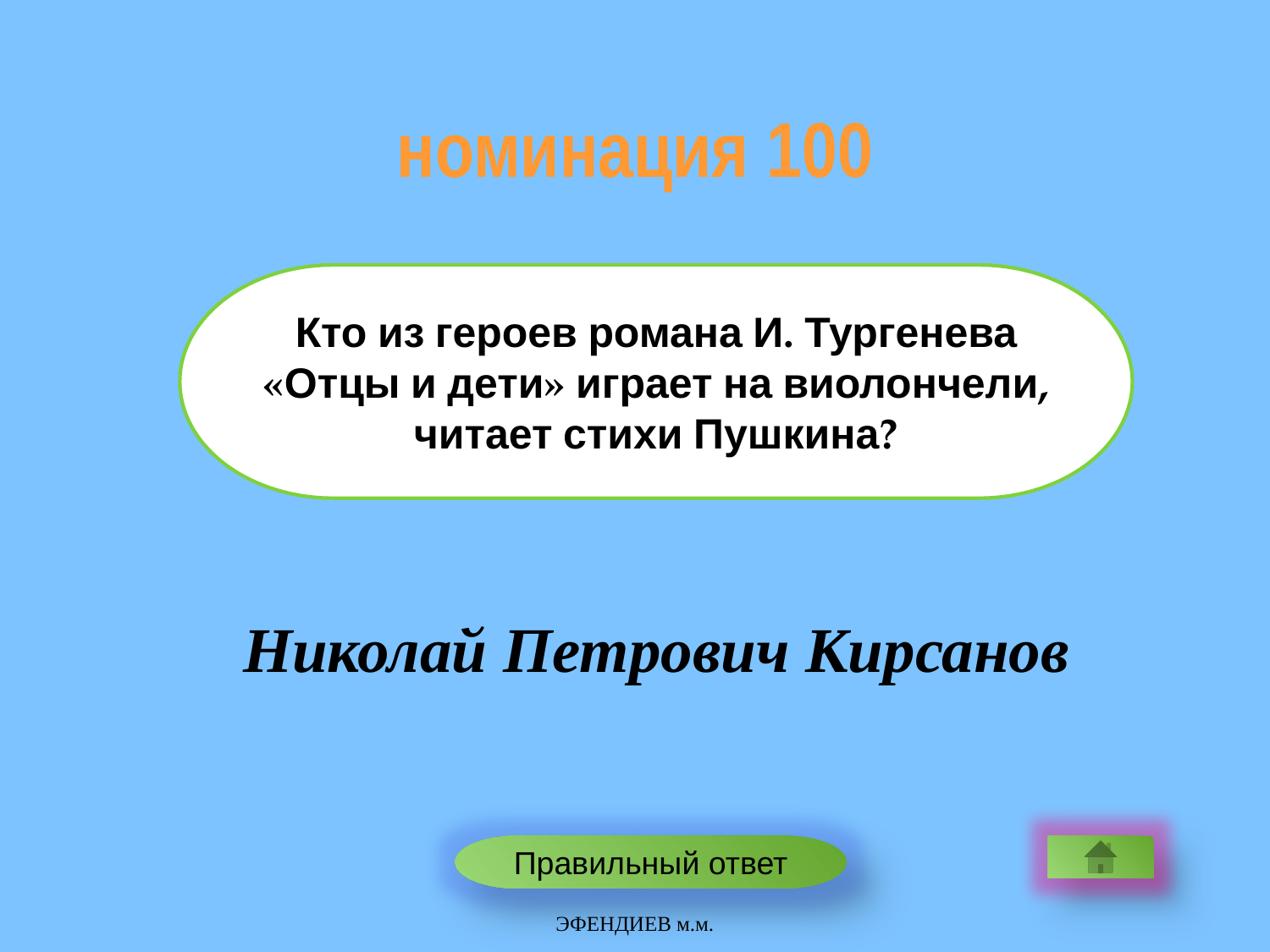

номинация 100
Кто из героев романа И. Тургенева «Отцы и дети» играет на виолончели, читает стихи Пушкина?
Николай Петрович Кирсанов
Правильный ответ

ЭФЕНДИЕВ м.м.